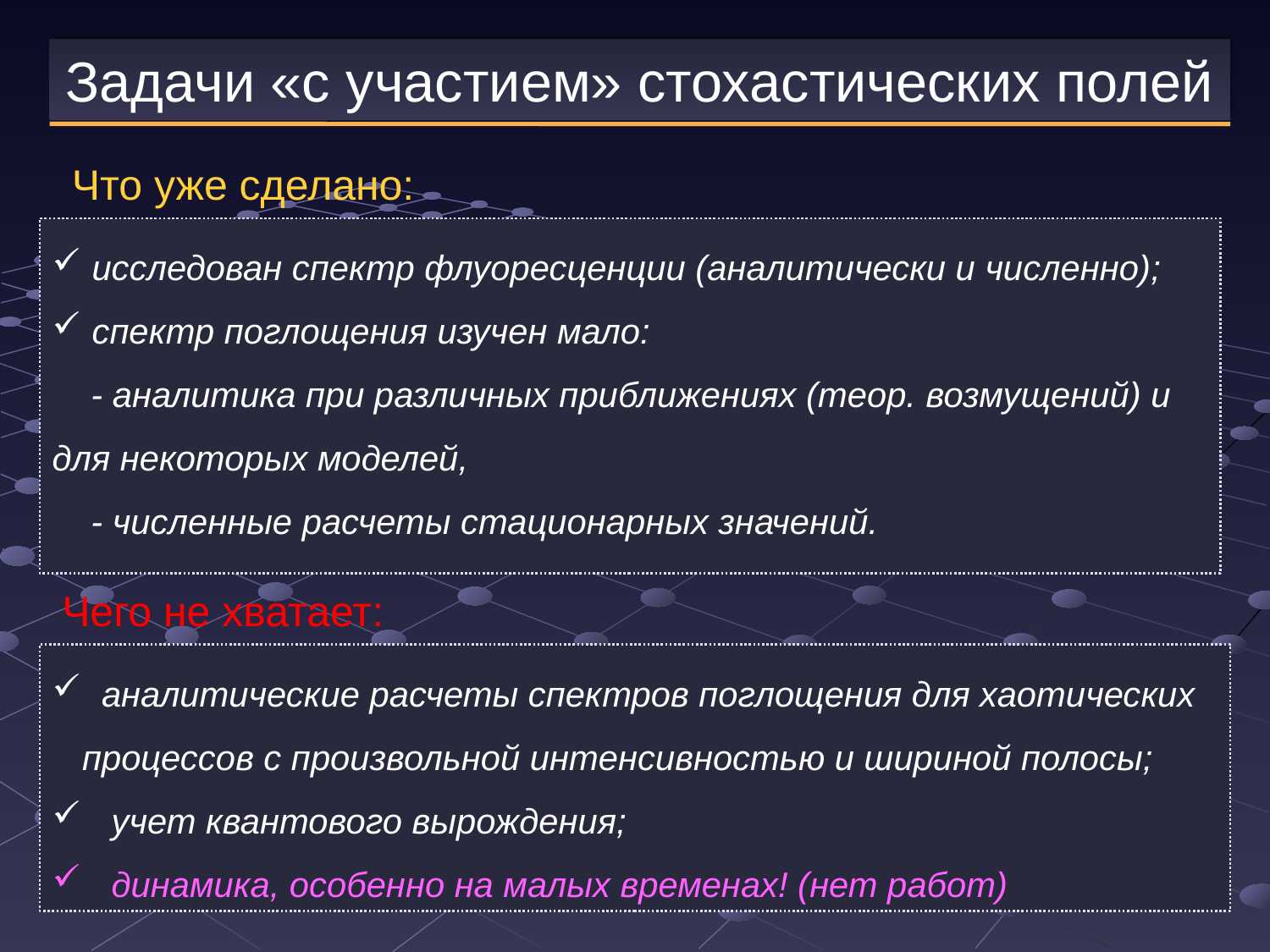

Задачи «с участием» стохастических полей

Что уже сделано:
 исследован спектр флуоресценции (аналитически и численно);
 спектр поглощения изучен мало:
    - аналитика при различных приближениях (теор. возмущений) и для некоторых моделей,
    - численные расчеты стационарных значений.

Чего не хватает:

  аналитические расчеты спектров поглощения для хаотических процессов с произвольной интенсивностью и шириной полосы;
   учет квантового вырождения;
   динамика, особенно на малых временах! (нет работ)